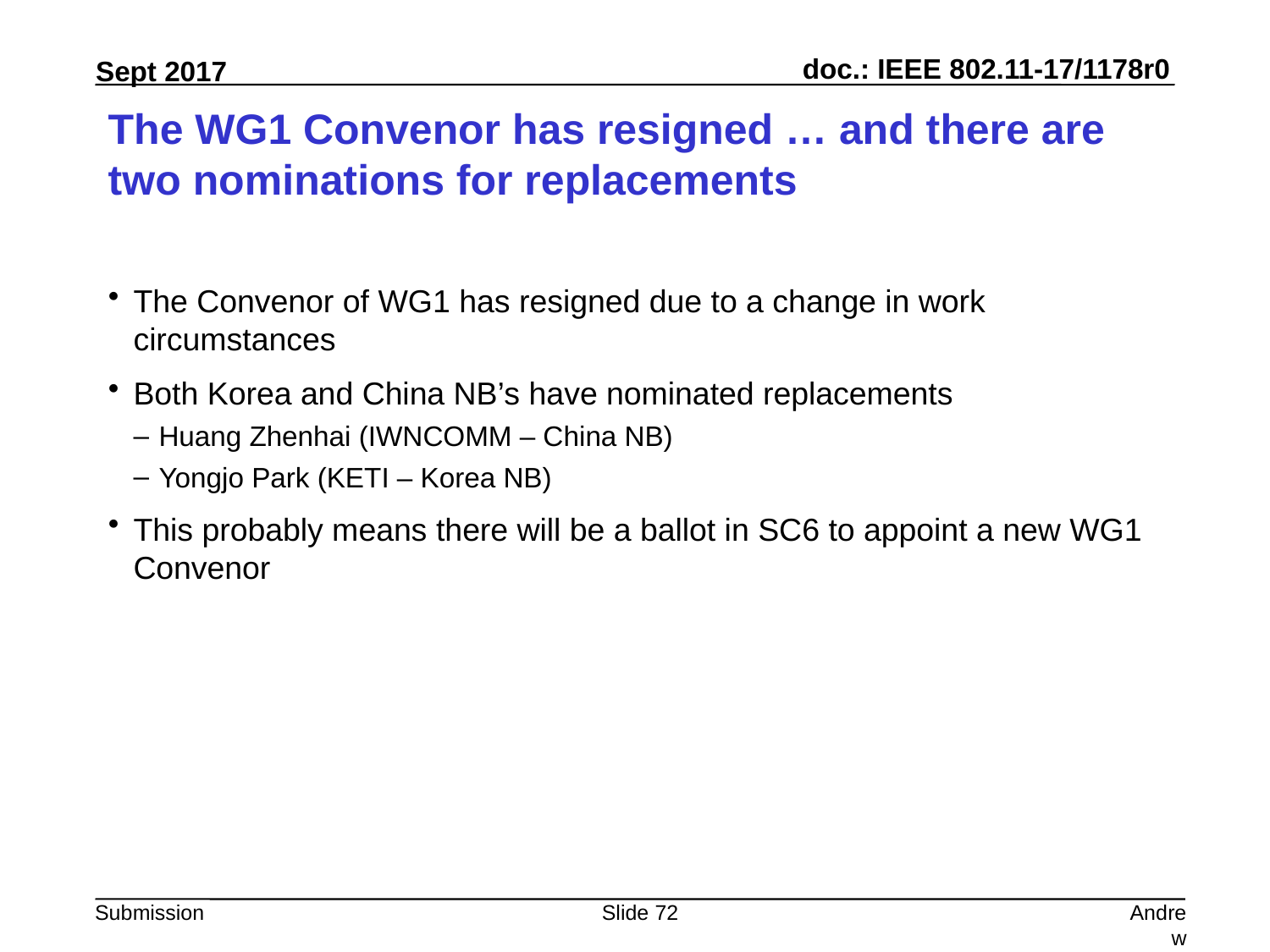

# The WG1 Convenor has resigned … and there are two nominations for replacements
The Convenor of WG1 has resigned due to a change in work circumstances
Both Korea and China NB’s have nominated replacements
Huang Zhenhai (IWNCOMM – China NB)
Yongjo Park (KETI – Korea NB)
This probably means there will be a ballot in SC6 to appoint a new WG1 Convenor
Slide 72
Andrew Myles, Cisco